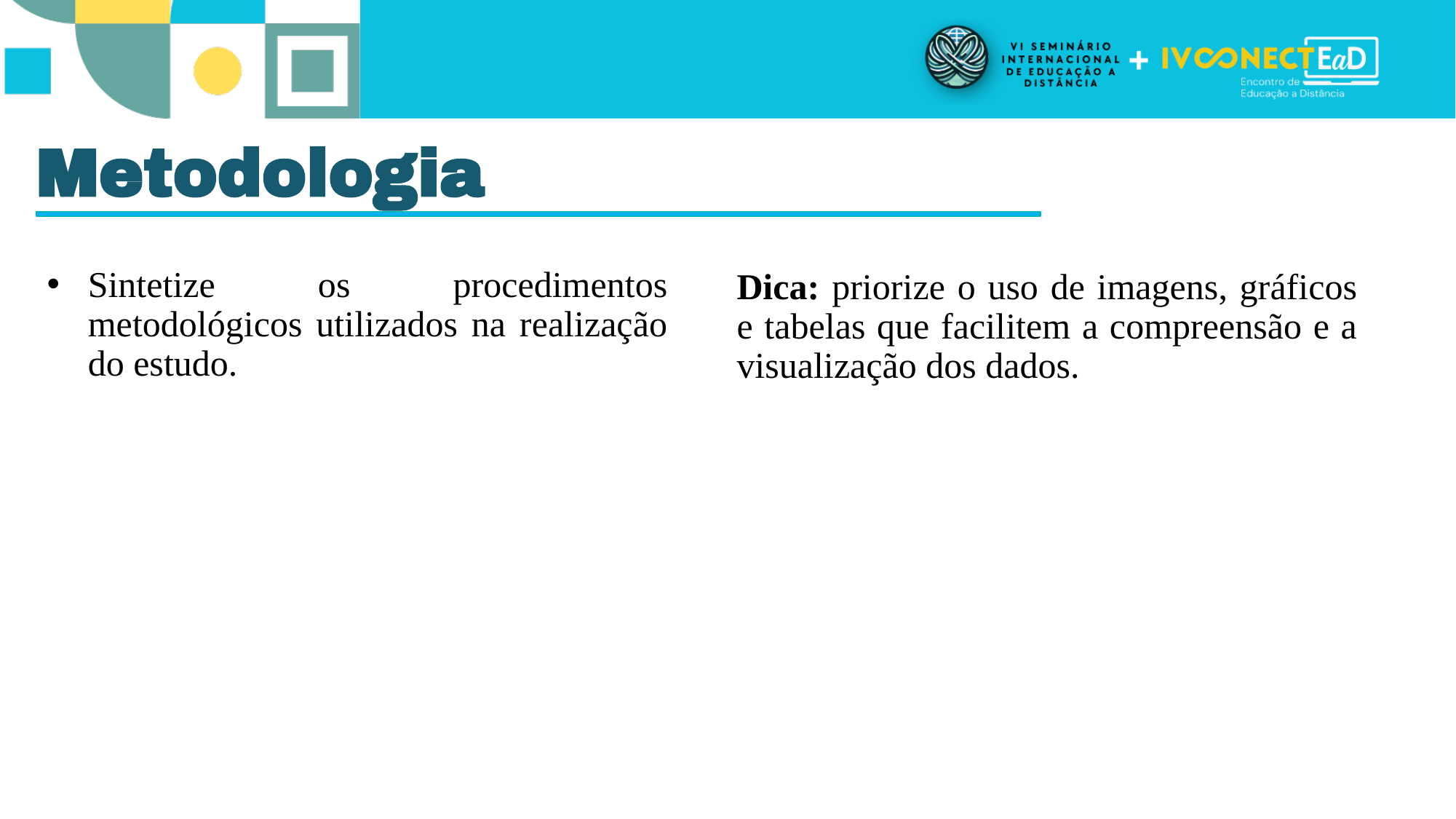

Metodologia

Sintetize os procedimentos metodológicos utilizados na realização do estudo.
Dica: priorize o uso de imagens, gráficos e tabelas que facilitem a compreensão e a visualização dos dados.